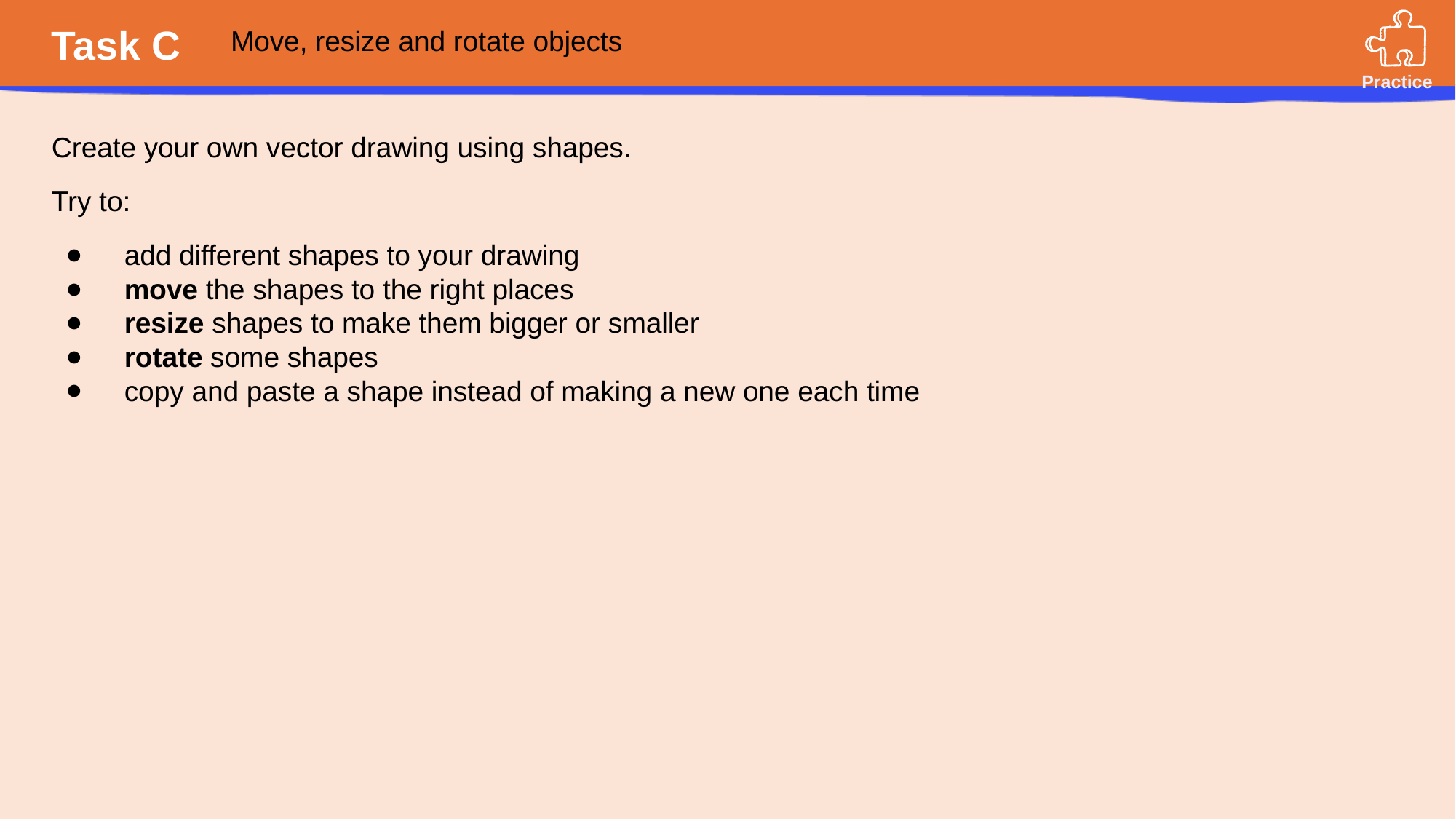

# Move, resize and rotate objects

Create your own vector drawing using shapes.
Try to:
add different shapes to your drawing
move the shapes to the right places
resize shapes to make them bigger or smaller
rotate some shapes
copy and paste a shape instead of making a new one each time